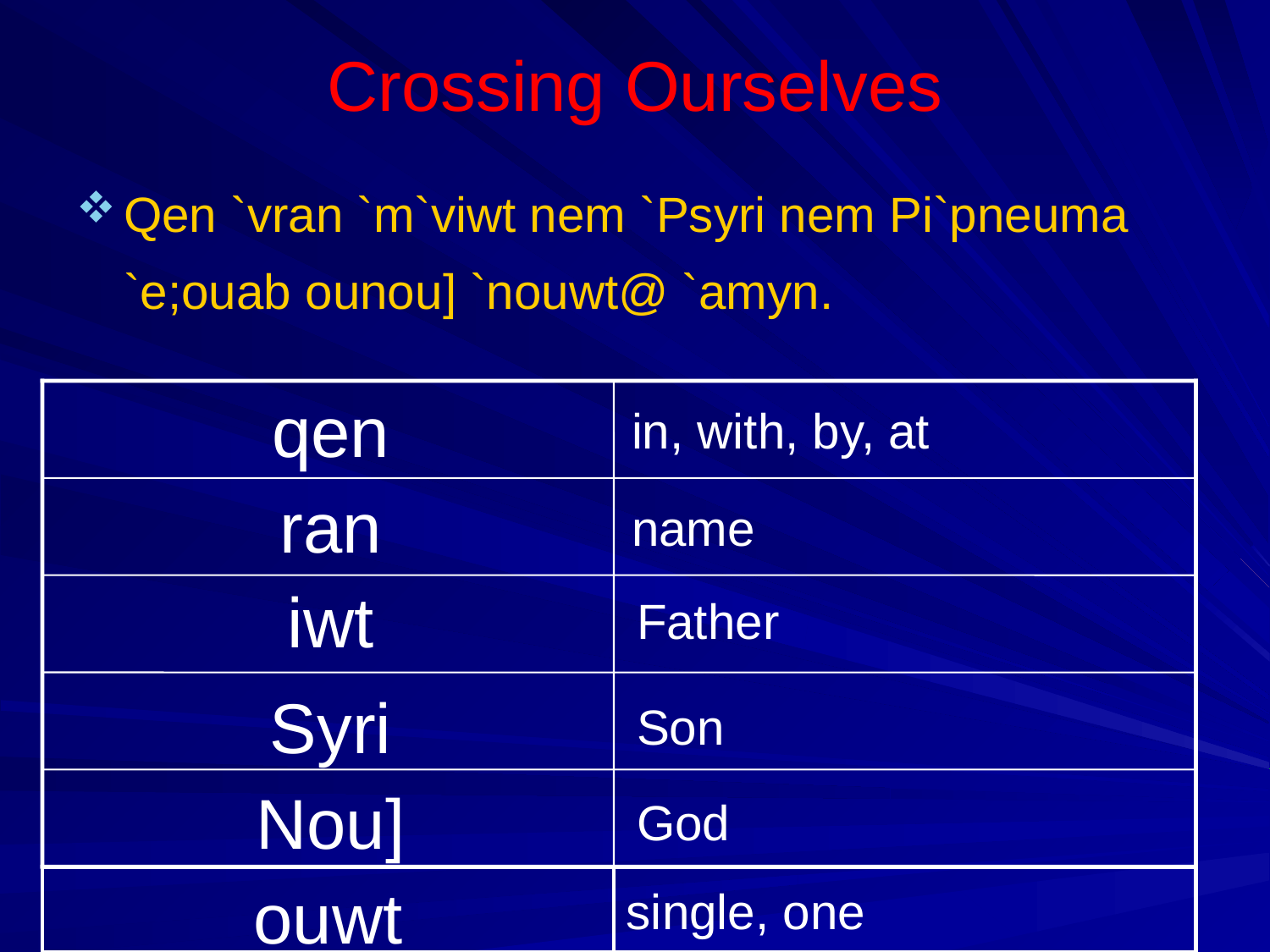

# Crossing Ourselves
Qen `vran `m`viwt nem `Psyri nem Pi`pneuma `e;ouab ounou] `nouwt@ `amyn.
qen

in, with, by, at

ran

name
iwt
Father

Syri
Son

Nou]
God

ouwt
single, one